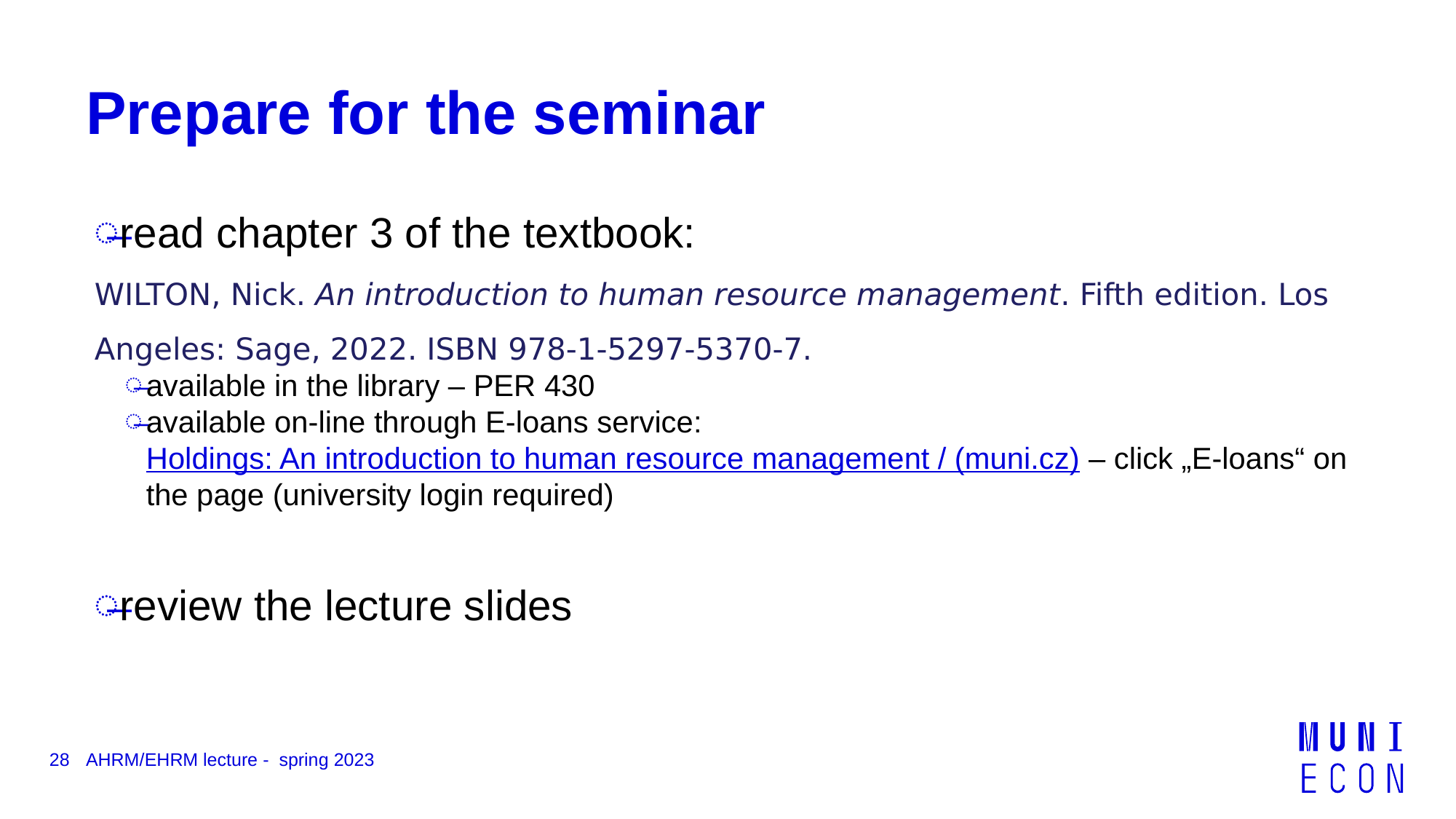

# Prepare for the seminar
read chapter 3 of the textbook:
WILTON, Nick. An introduction to human resource management. Fifth edition. Los Angeles: Sage, 2022. ISBN 978-1-5297-5370-7.
available in the library – PER 430
available on-line through E-loans service: Holdings: An introduction to human resource management / (muni.cz) – click „E-loans“ on the page (university login required)

review the lecture slides
28
AHRM/EHRM lecture -  spring 2023